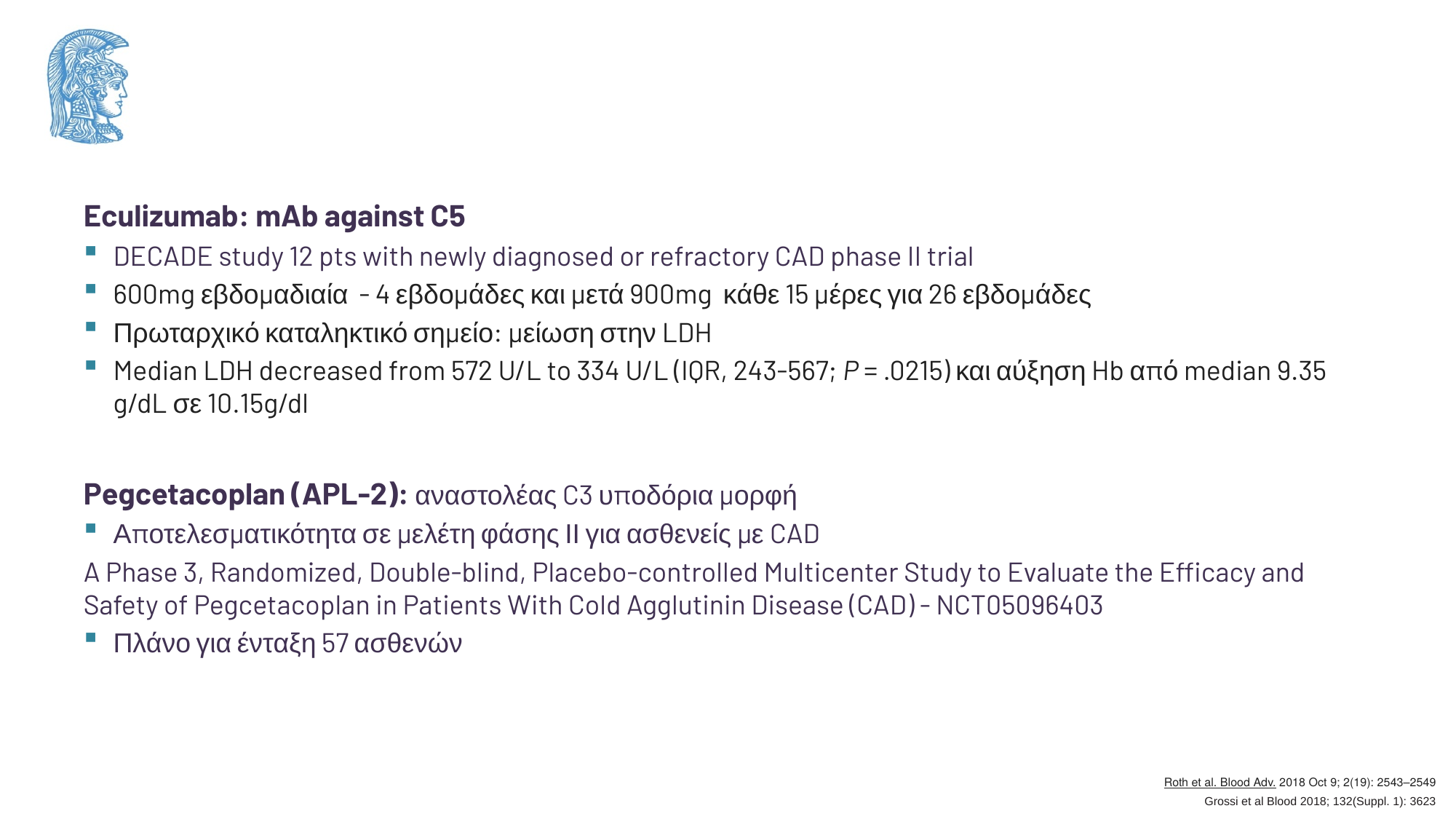

#
Eculizumab: mAb against C5
DECADE study 12 pts with newly diagnosed or refractory CAD phase II trial
600mg εβδομαδιαία  - 4 εβδομάδες και μετά 900mg  κάθε 15 μέρες για 26 εβδομάδες
Πρωταρχικό καταληκτικό σημείο: μείωση στην LDH
Median LDH decreased from 572 U/L to 334 U/L (IQR, 243-567; P = .0215) και αύξηση Hb από median 9.35 g/dL σε 10.15g/dl

Pegcetacoplan (APL-2): αναστολέας C3 υποδόρια μορφή
Αποτελεσματικότητα σε μελέτη φάσης ΙΙ για ασθενείς με CAD
A Phase 3, Randomized, Double-blind, Placebo-controlled Multicenter Study to Evaluate the Efficacy and Safety of Pegcetacoplan in Patients With Cold Agglutinin Disease (CAD) - NCT05096403
Πλάνο για ένταξη 57 ασθενών

Roth et al. Blood Adv. 2018 Oct 9; 2(19): 2543–2549
Grossi et al Blood 2018; 132(Suppl. 1): 3623